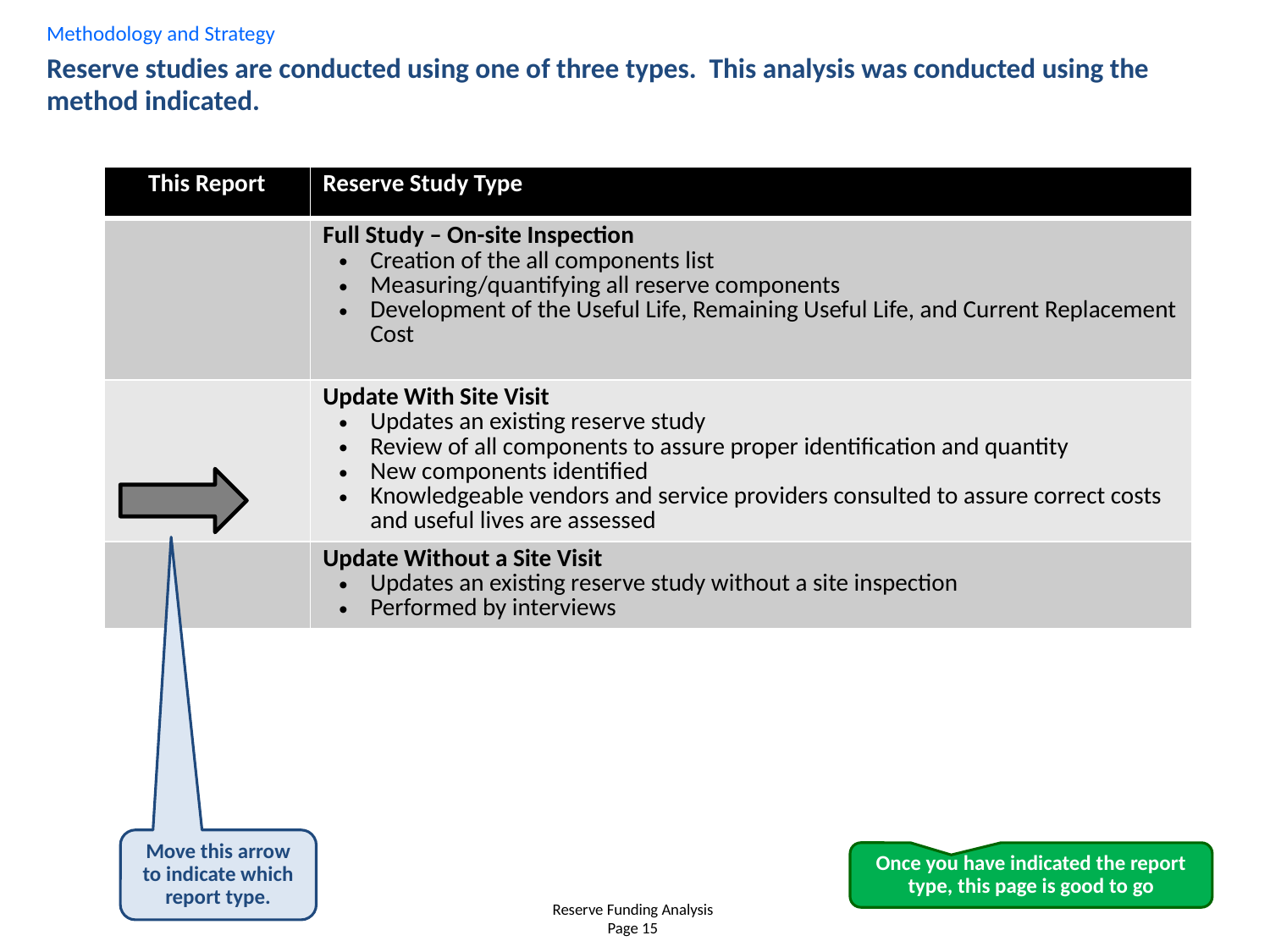

Methodology and Strategy

# Reserve studies are conducted using one of three types.  This analysis was conducted using the method indicated.
| This Report | Reserve Study Type |
| --- | --- |
|  | Full Study – On-site Inspection Creation of the all components list Measuring/quantifying all reserve components Development of the Useful Life, Remaining Useful Life, and Current Replacement Cost |
|  | Update With Site Visit Updates an existing reserve study Review of all components to assure proper identification and quantity New components identified Knowledgeable vendors and service providers consulted to assure correct costs and useful lives are assessed |
|  | Update Without a Site Visit Updates an existing reserve study without a site inspection Performed by interviews |

Move this arrow to indicate which report type.
Once you have indicated the report type, this page is good to go